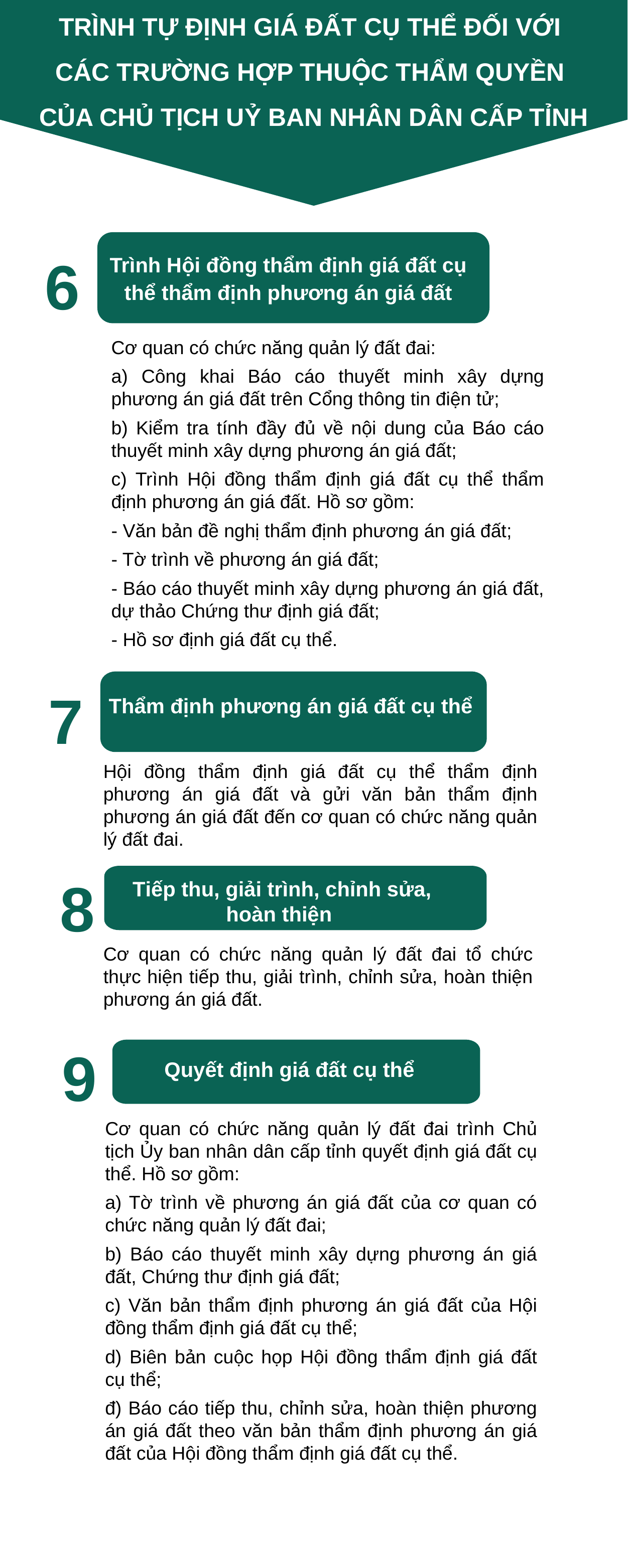

TRÌNH TỰ ĐỊNH GIÁ ĐẤT CỤ THỂ ĐỐI VỚI
CÁC TRƯỜNG HỢP THUỘC THẨM QUYỀN
CỦA CHỦ TỊCH UỶ BAN NHÂN DÂN CẤP TỈNH
6

Trình Hội đồng thẩm định giá đất cụ thể thẩm định phương án giá đất
Cơ quan có chức năng quản lý đất đai:
a) Công khai Báo cáo thuyết minh xây dựng phương án giá đất trên Cổng thông tin điện tử;
b) Kiểm tra tính đầy đủ về nội dung của Báo cáo thuyết minh xây dựng phương án giá đất;
c) Trình Hội đồng thẩm định giá đất cụ thể thẩm định phương án giá đất. Hồ sơ gồm:
- Văn bản đề nghị thẩm định phương án giá đất;
- Tờ trình về phương án giá đất;
- Báo cáo thuyết minh xây dựng phương án giá đất, dự thảo Chứng thư định giá đất;
- Hồ sơ định giá đất cụ thể.

7

Thẩm định phương án giá đất cụ thể

Hội đồng thẩm định giá đất cụ thể thẩm định phương án giá đất và gửi văn bản thẩm định phương án giá đất đến cơ quan có chức năng quản lý đất đai.
8

Tiếp thu, giải trình, chỉnh sửa, hoàn thiện
Cơ quan có chức năng quản lý đất đai tổ chức thực hiện tiếp thu, giải trình, chỉnh sửa, hoàn thiện phương án giá đất.

9

Quyết định giá đất cụ thể
Cơ quan có chức năng quản lý đất đai trình Chủ tịch Ủy ban nhân dân cấp tỉnh quyết định giá đất cụ thể. Hồ sơ gồm:
a) Tờ trình về phương án giá đất của cơ quan có chức năng quản lý đất đai;
b) Báo cáo thuyết minh xây dựng phương án giá đất, Chứng thư định giá đất;
c) Văn bản thẩm định phương án giá đất của Hội đồng thẩm định giá đất cụ thể;
d) Biên bản cuộc họp Hội đồng thẩm định giá đất cụ thể;
đ) Báo cáo tiếp thu, chỉnh sửa, hoàn thiện phương án giá đất theo văn bản thẩm định phương án giá đất của Hội đồng thẩm định giá đất cụ thể.